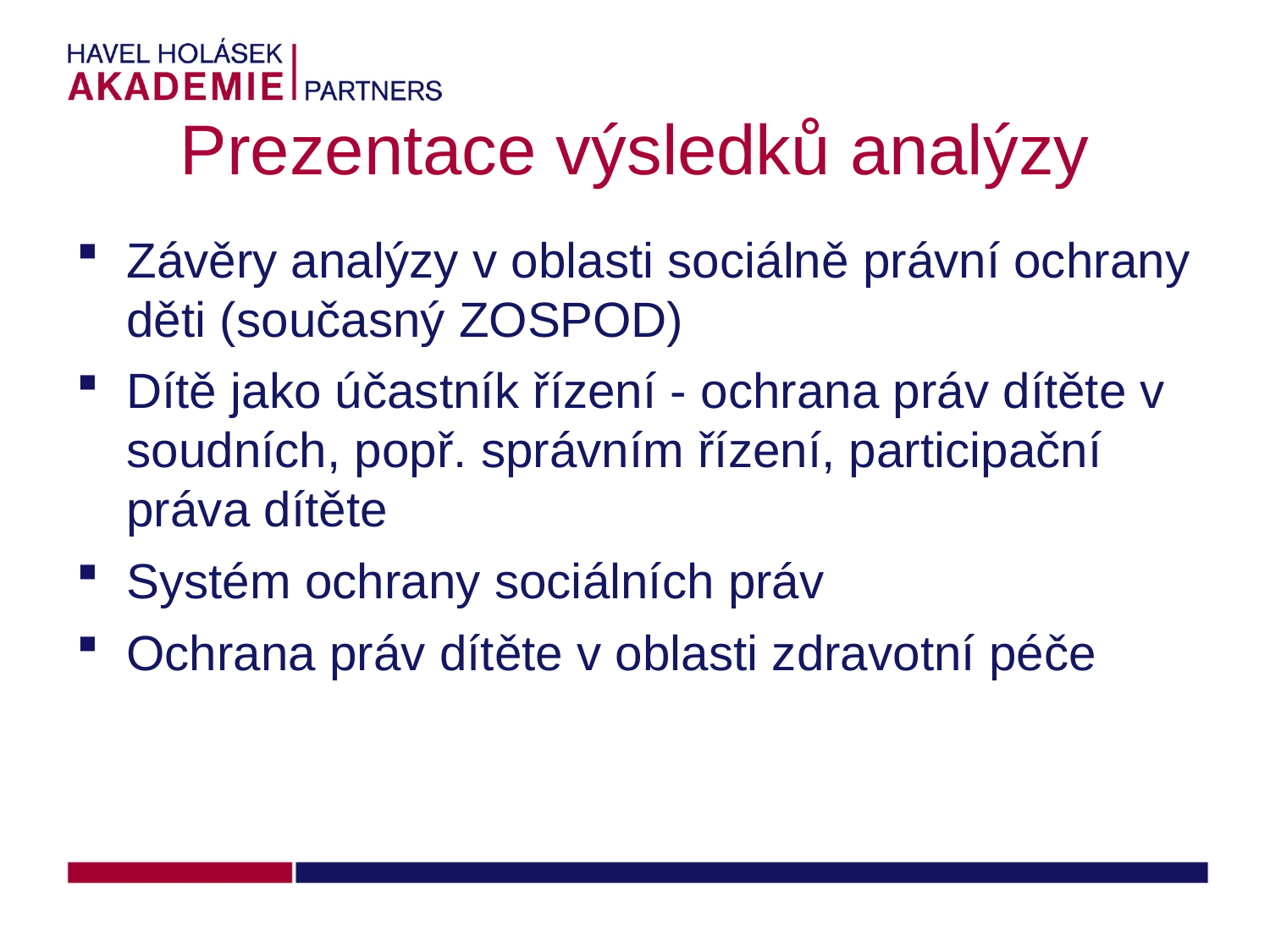

# Prezentace výsledků analýzy
Závěry analýzy v oblasti sociálně právní ochrany děti (současný ZOSPOD)
Dítě jako účastník řízení - ochrana práv dítěte v soudních, popř. správním řízení, participační práva dítěte
Systém ochrany sociálních práv
Ochrana práv dítěte v oblasti zdravotní péče